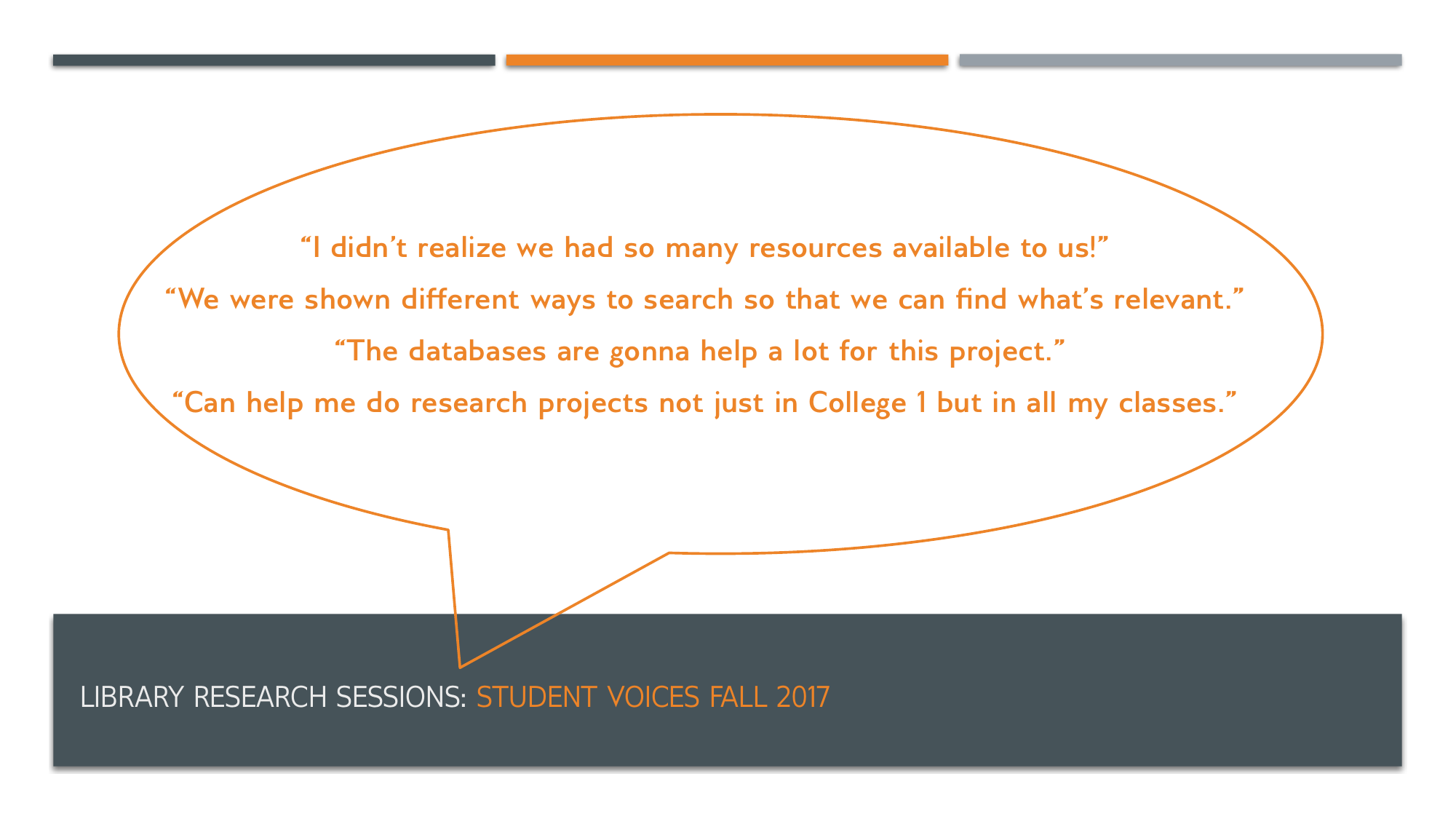

“I didn’t realize we had so many resources available to us!”
“We were shown different ways to search so that we can find what’s relevant.”
“The databases are gonna help a lot for this project.”
“Can help me do research projects not just in College 1 but in all my classes.”

# Library research sessions: student voices Fall 2017